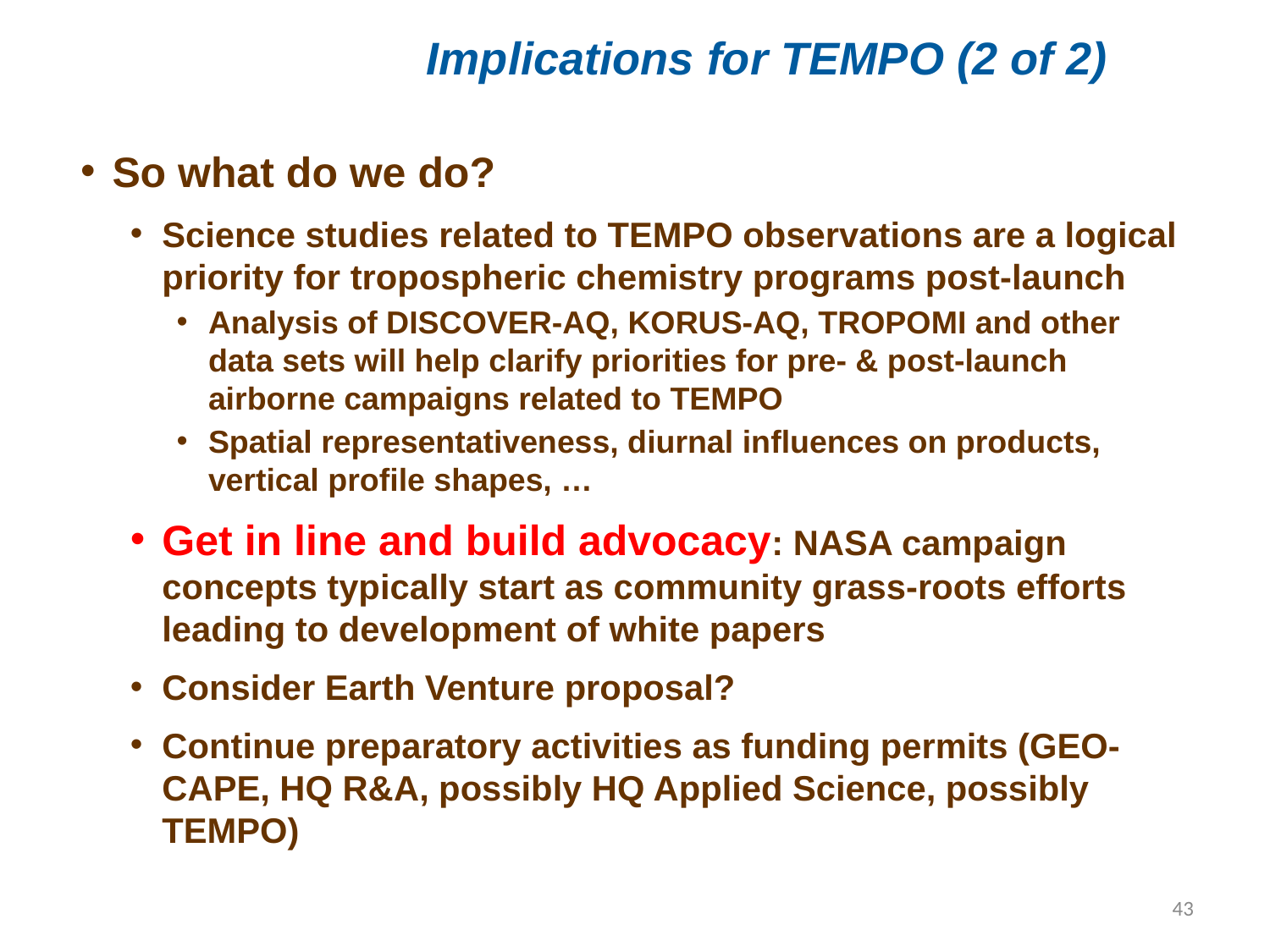

Implications for TEMPO (2 of 2)
So what do we do?
Science studies related to TEMPO observations are a logical priority for tropospheric chemistry programs post-launch
Analysis of DISCOVER-AQ, KORUS-AQ, TROPOMI and other data sets will help clarify priorities for pre- & post-launch airborne campaigns related to TEMPO
Spatial representativeness, diurnal influences on products, vertical profile shapes, …
Get in line and build advocacy: NASA campaign concepts typically start as community grass-roots efforts leading to development of white papers
Consider Earth Venture proposal?
Continue preparatory activities as funding permits (GEO-CAPE, HQ R&A, possibly HQ Applied Science, possibly TEMPO)
43